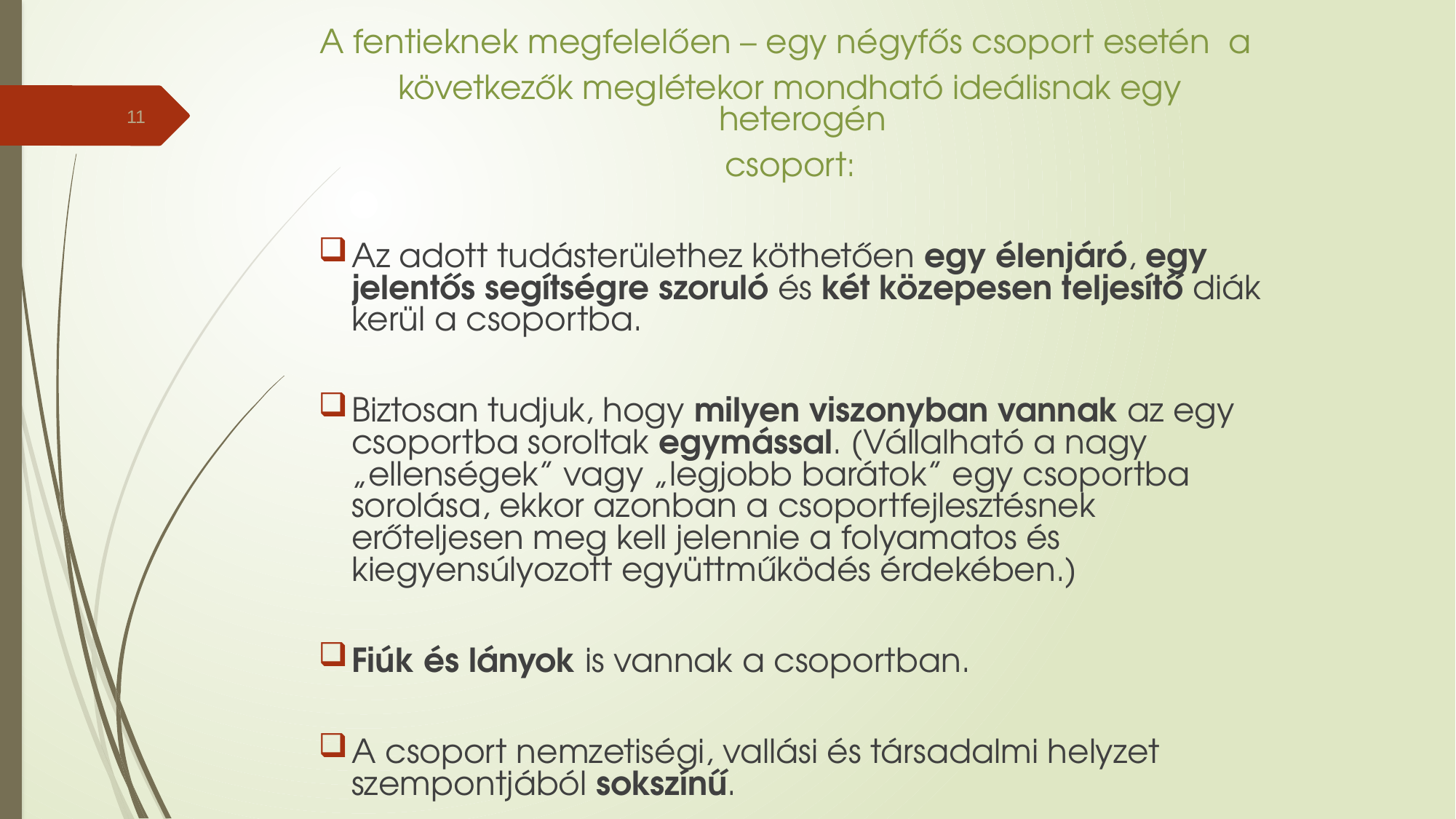

A fentieknek megfelelően – egy négyfős csoport esetén  a
következők meglétekor mondható ideálisnak egy heterogén
csoport:

Az adott tudásterülethez köthetően egy élenjáró, egy jelentős segítségre szoruló és két közepesen teljesítő diák kerül a csoportba.

Biztosan tudjuk, hogy milyen viszonyban vannak az egy csoportba soroltak egymással. (Vállalható a nagy „ellenségek” vagy „legjobb barátok” egy csoportba sorolása, ekkor azonban a csoportfejlesztésnek erőteljesen meg kell jelennie a folyamatos és kiegyensúlyozott együttműködés érdekében.)

Fiúk és lányok is vannak a csoportban.

A csoport nemzetiségi, vallási és társadalmi helyzet szempontjából sokszínű.

11